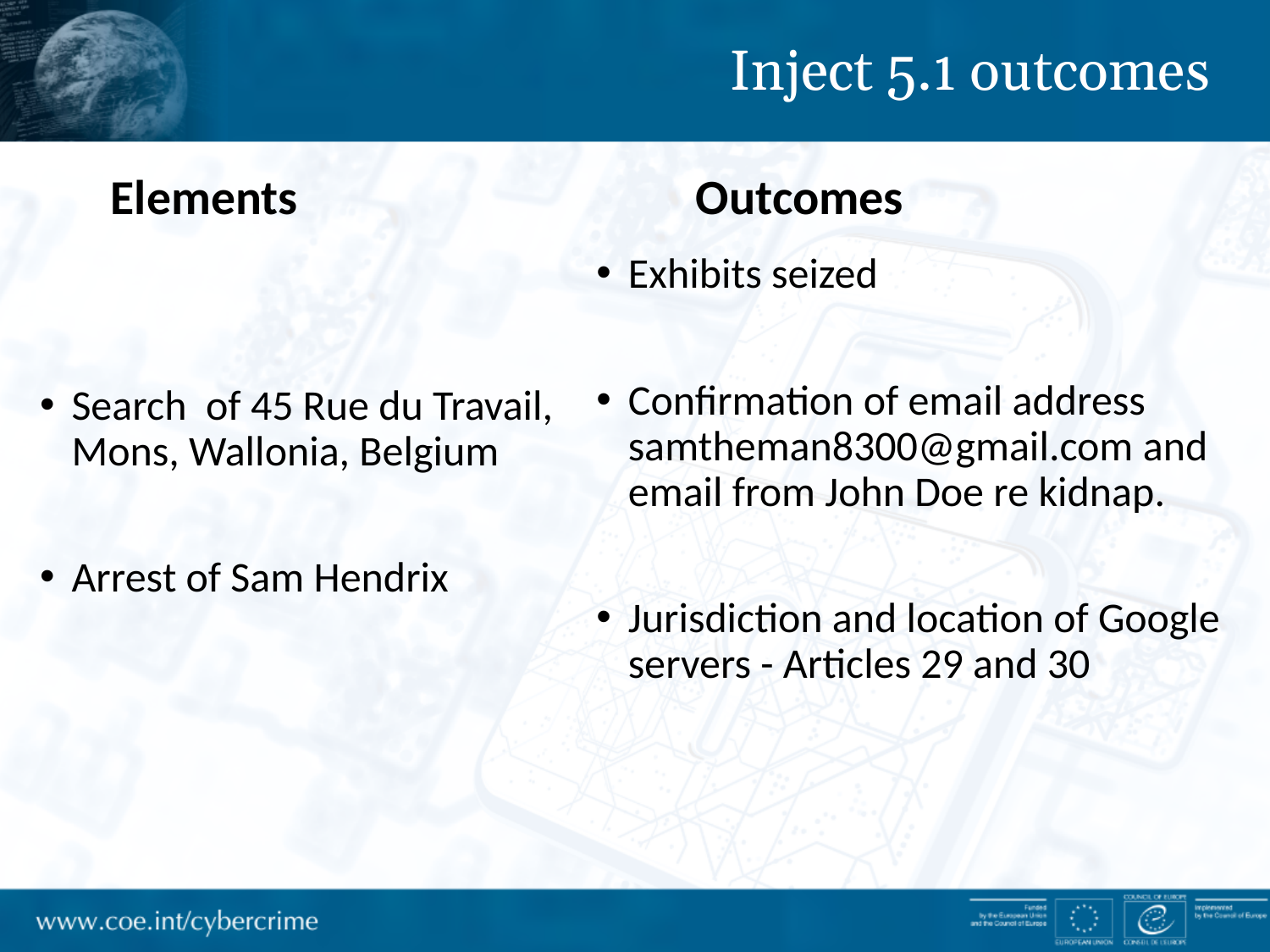

Inject 5.1 outcomes
 Elements
Outcomes

Search  of 45 Rue du Travail, Mons, Wallonia, Belgium

Arrest of Sam Hendrix

Exhibits seized

Confirmation of email address samtheman8300@gmail.com and email from John Doe re kidnap.

Jurisdiction and location of Google servers - Articles 29 and 30